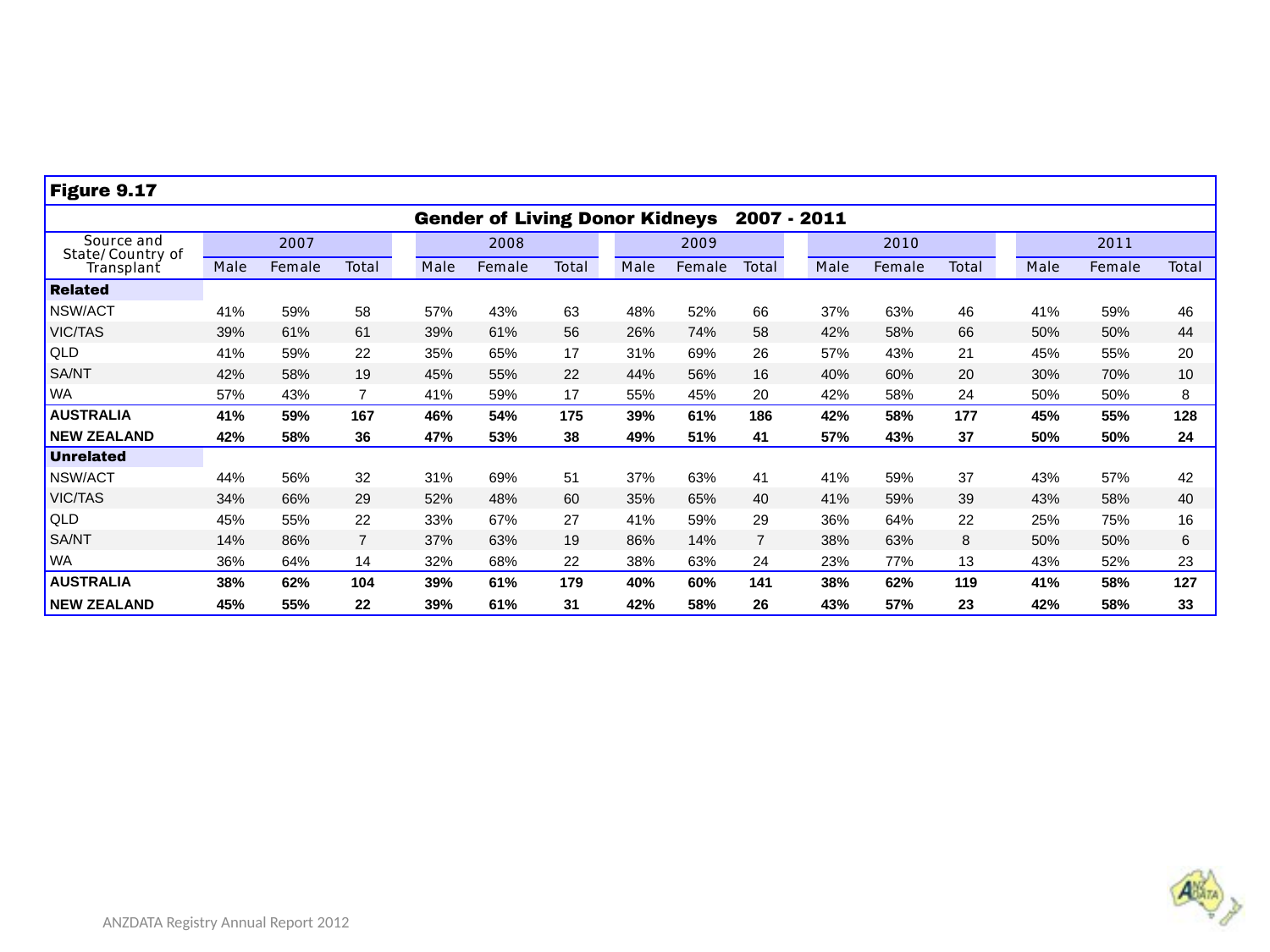

| Figure 9.17 |  |  |  |  |  |  |  |  |  |  |  |  |  |  |  |  |  |  |  |
| --- | --- | --- | --- | --- | --- | --- | --- | --- | --- | --- | --- | --- | --- | --- | --- | --- | --- | --- | --- |
| Gender of Living Donor Kidneys 2007 - 2011 |  |  |  |  |  |  |  |  |  |  |  |  |  |  |  |  |  |  |  |
| Source and State/Country of Transplant | 2007 |  |  |  | 2008 |  |  |  | 2009 |  |  |  | 2010 |  |  |  | 2011 |  |  |
|  | Male | Female | Total |  | Male | Female | Total |  | Male | Female | Total |  | Male | Female | Total |  | Male | Female | Total |
| Related |  |  |  |  |  |  |  |  |  |  |  |  |  |  |  |  |  |  |  |
| NSW/ACT | 41% | 59% | 58 |  | 57% | 43% | 63 |  | 48% | 52% | 66 |  | 37% | 63% | 46 |  | 41% | 59% | 46 |
| VIC/TAS | 39% | 61% | 61 |  | 39% | 61% | 56 |  | 26% | 74% | 58 |  | 42% | 58% | 66 |  | 50% | 50% | 44 |
| QLD | 41% | 59% | 22 |  | 35% | 65% | 17 |  | 31% | 69% | 26 |  | 57% | 43% | 21 |  | 45% | 55% | 20 |
| SA/NT | 42% | 58% | 19 |  | 45% | 55% | 22 |  | 44% | 56% | 16 |  | 40% | 60% | 20 |  | 30% | 70% | 10 |
| WA | 57% | 43% | 7 |  | 41% | 59% | 17 |  | 55% | 45% | 20 |  | 42% | 58% | 24 |  | 50% | 50% | 8 |
| AUSTRALIA | 41% | 59% | 167 |  | 46% | 54% | 175 |  | 39% | 61% | 186 |  | 42% | 58% | 177 |  | 45% | 55% | 128 |
| NEW ZEALAND | 42% | 58% | 36 |  | 47% | 53% | 38 |  | 49% | 51% | 41 |  | 57% | 43% | 37 |  | 50% | 50% | 24 |
| Unrelated |  |  |  |  |  |  |  |  |  |  |  |  |  |  |  |  |  |  |  |
| NSW/ACT | 44% | 56% | 32 |  | 31% | 69% | 51 |  | 37% | 63% | 41 |  | 41% | 59% | 37 |  | 43% | 57% | 42 |
| VIC/TAS | 34% | 66% | 29 |  | 52% | 48% | 60 |  | 35% | 65% | 40 |  | 41% | 59% | 39 |  | 43% | 58% | 40 |
| QLD | 45% | 55% | 22 |  | 33% | 67% | 27 |  | 41% | 59% | 29 |  | 36% | 64% | 22 |  | 25% | 75% | 16 |
| SA/NT | 14% | 86% | 7 |  | 37% | 63% | 19 |  | 86% | 14% | 7 |  | 38% | 63% | 8 |  | 50% | 50% | 6 |
| WA | 36% | 64% | 14 |  | 32% | 68% | 22 |  | 38% | 63% | 24 |  | 23% | 77% | 13 |  | 43% | 52% | 23 |
| AUSTRALIA | 38% | 62% | 104 |  | 39% | 61% | 179 |  | 40% | 60% | 141 |  | 38% | 62% | 119 |  | 41% | 58% | 127 |
| NEW ZEALAND | 45% | 55% | 22 |  | 39% | 61% | 31 |  | 42% | 58% | 26 |  | 43% | 57% | 23 |  | 42% | 58% | 33 |
ANZDATA Registry Annual Report 2012